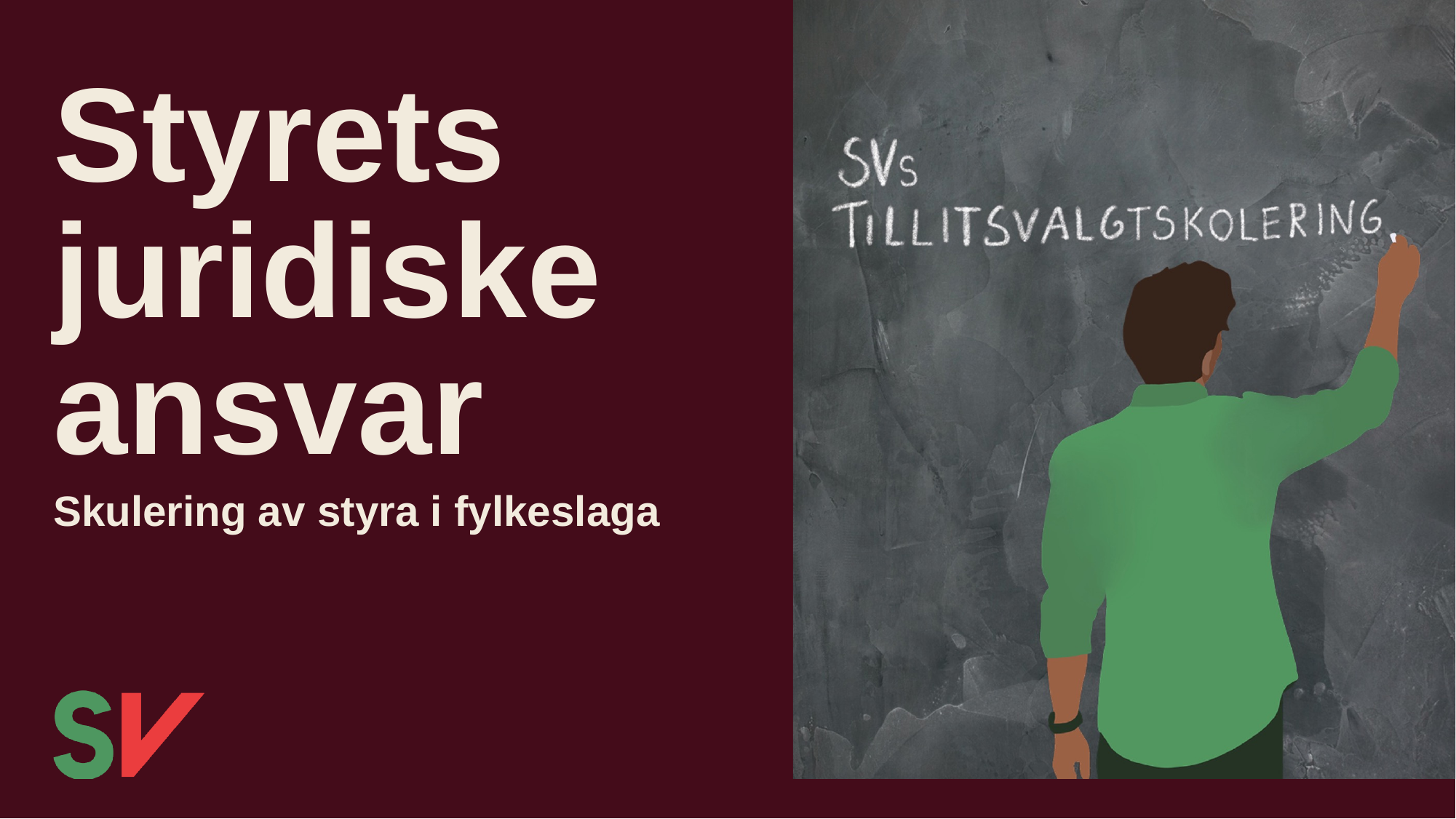

# Styrets juridiske ansvar
Skulering av styra i fylkeslaga